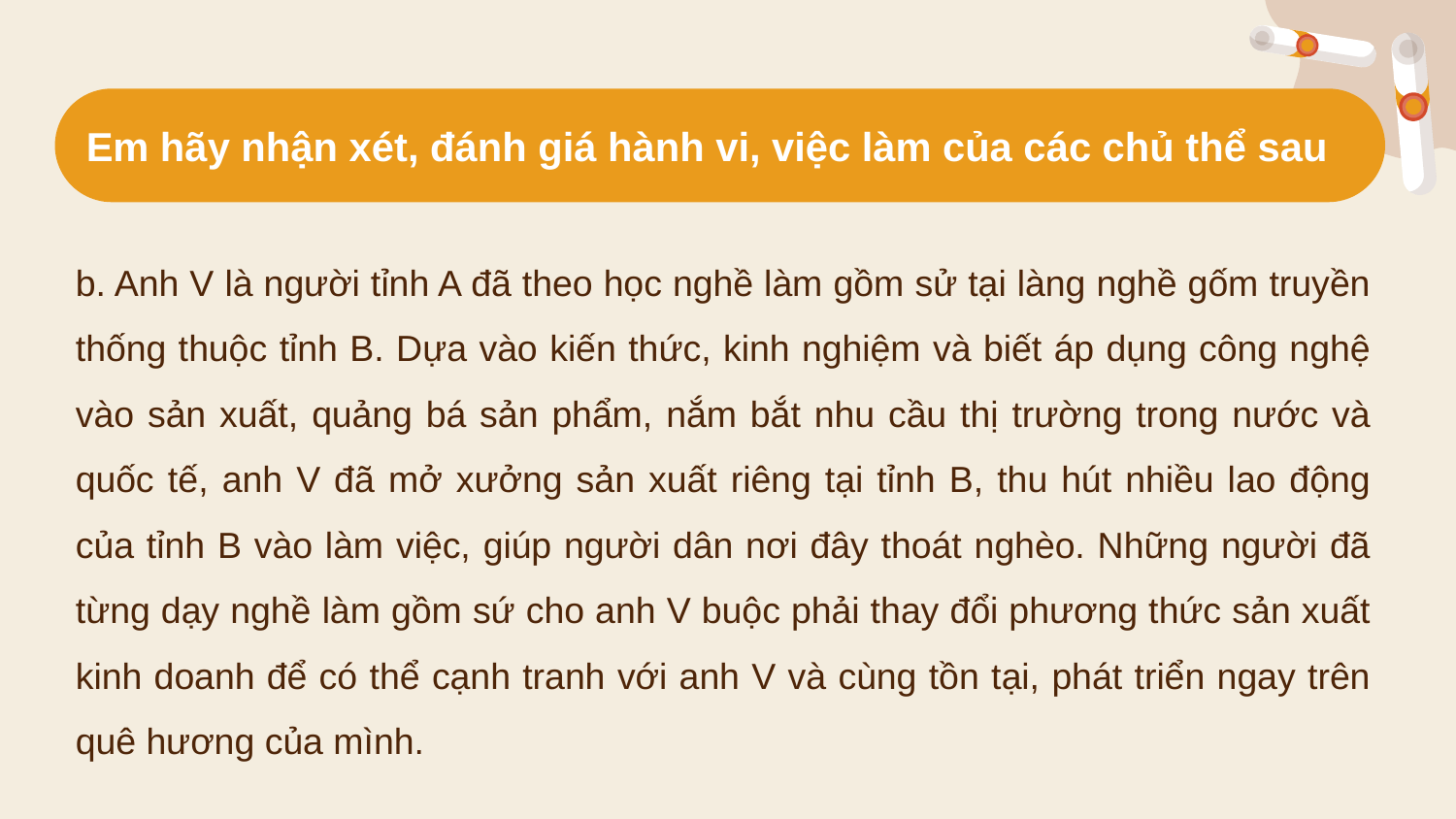

Em hãy nhận xét, đánh giá hành vi, việc làm của các chủ thể sau

b. Anh V là người tỉnh A đã theo học nghề làm gồm sử tại làng nghề gốm truyền thống thuộc tỉnh B. Dựa vào kiến thức, kinh nghiệm và biết áp dụng công nghệ vào sản xuất, quảng bá sản phẩm, nắm bắt nhu cầu thị trường trong nước và quốc tế, anh V đã mở xưởng sản xuất riêng tại tỉnh B, thu hút nhiều lao động của tỉnh B vào làm việc, giúp người dân nơi đây thoát nghèo. Những người đã từng dạy nghề làm gồm sứ cho anh V buộc phải thay đổi phương thức sản xuất kinh doanh để có thể cạnh tranh với anh V và cùng tồn tại, phát triển ngay trên quê hương của mình.